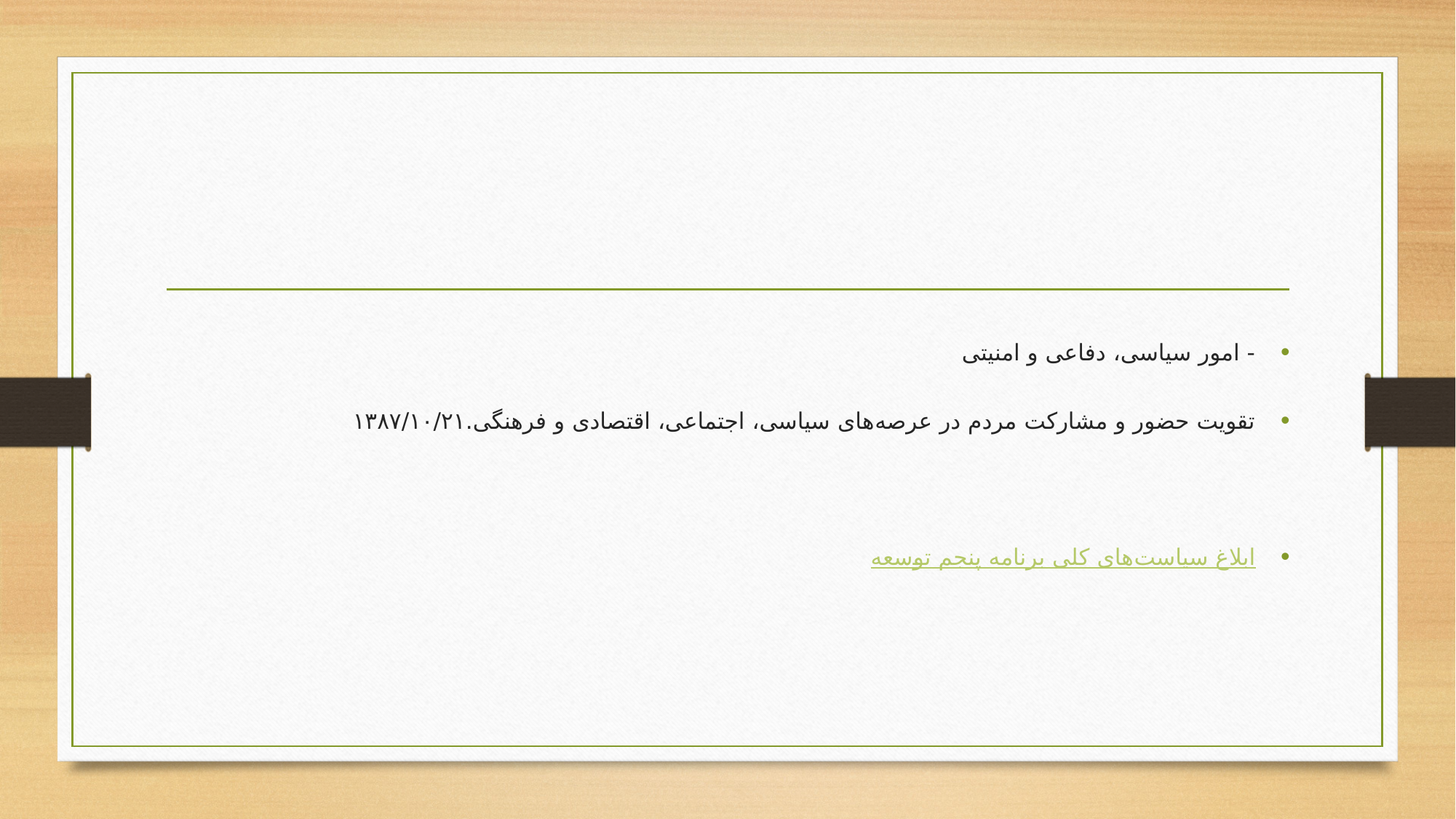

#
- امور سیاسی، دفاعی و امنیتی‌
تقویت حضور و مشاركت مردم در عرصه‌های سیاسی، اجتماعی، اقتصادی و فرهنگی.۱۳۸۷/۱۰/۲۱

ابلاغ سیاست‌های کلی برنامه پنجم توسعه